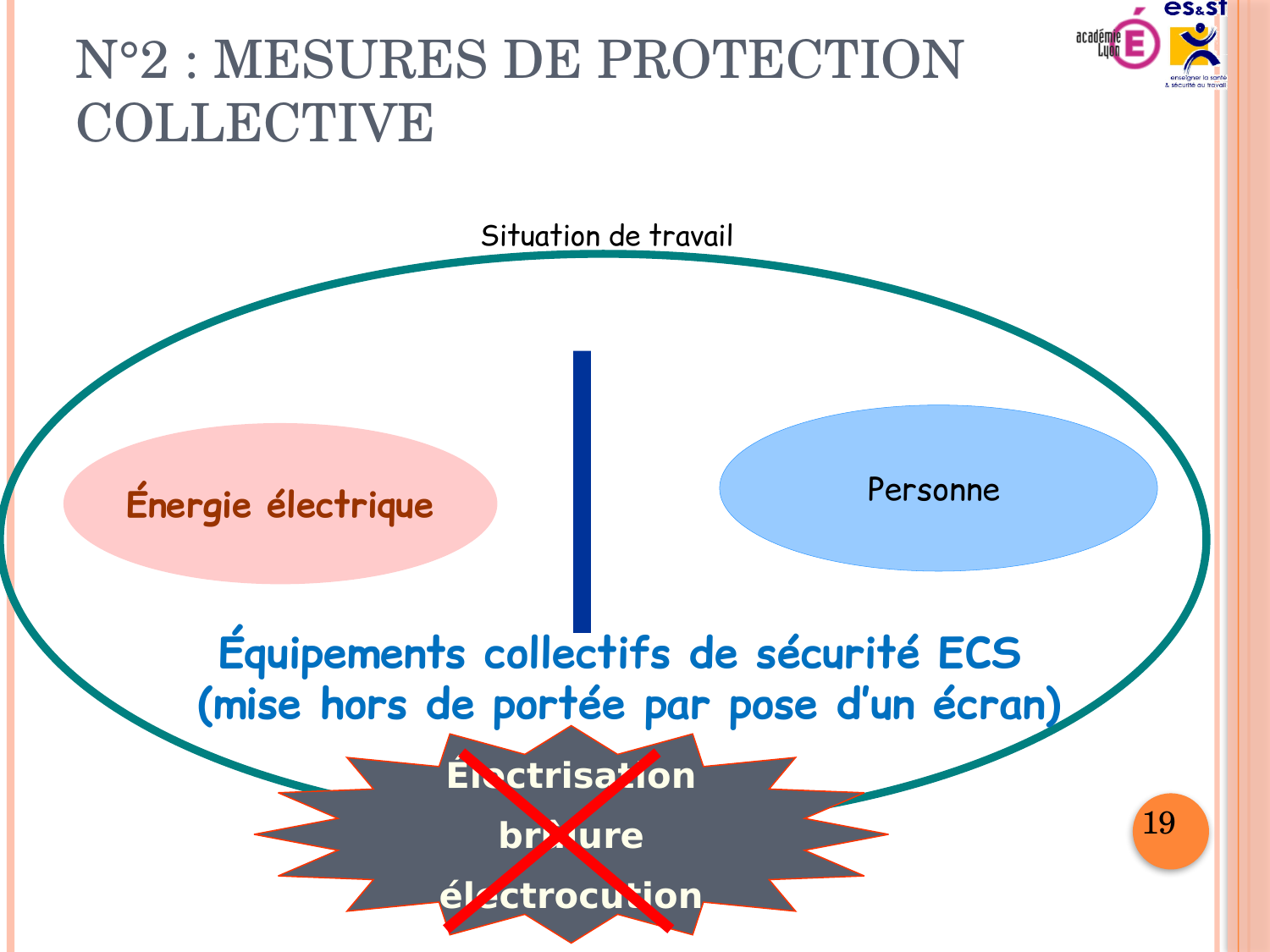

# N°2 : mesures de protection collective
Situation de travail

Personne
Énergie électrique
Équipements collectifs de sécurité ECS
 (mise hors de portée par pose d’un écran)
Électrisation
brûlure
électrocution

19